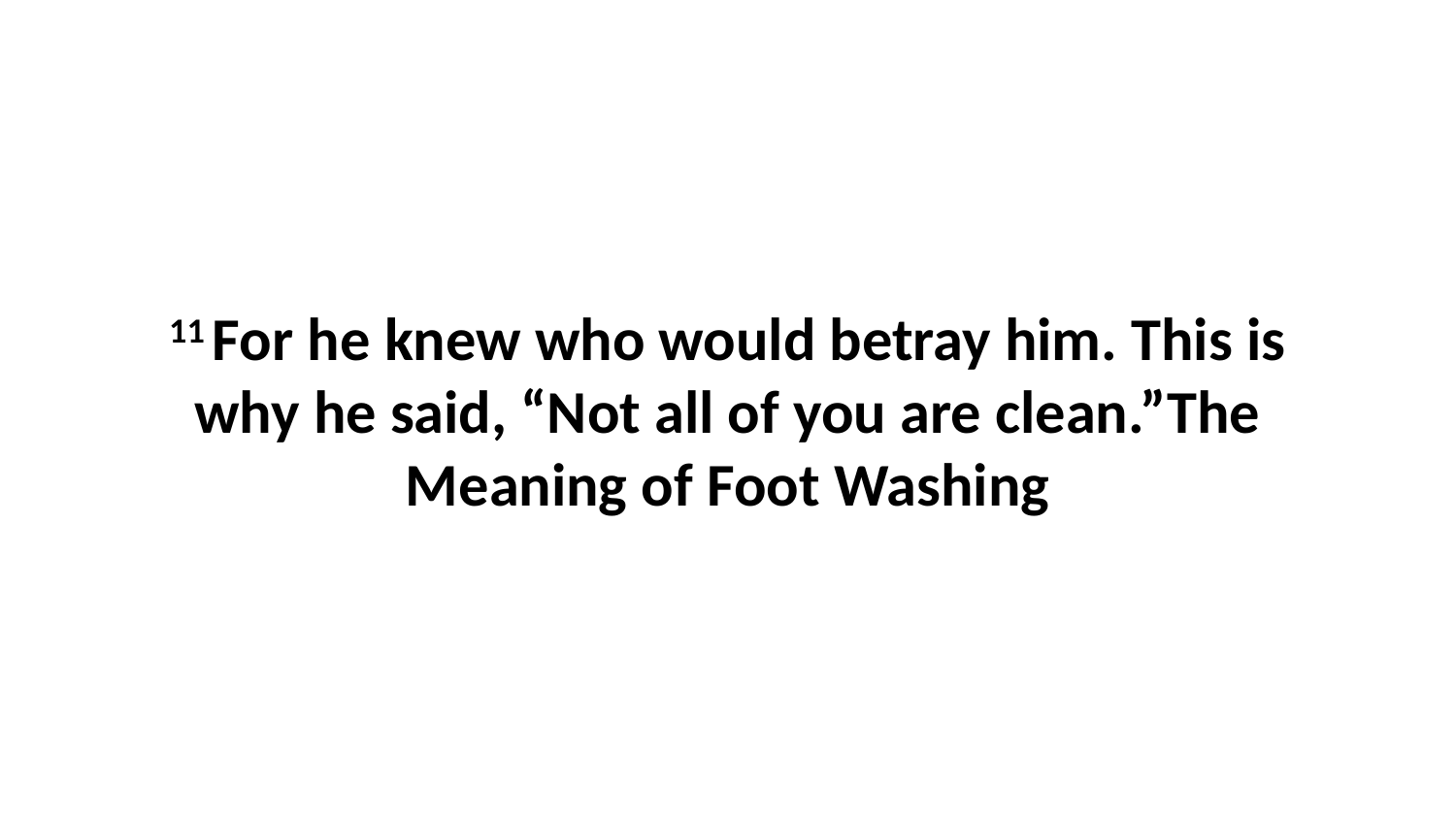

11 For he knew who would betray him. This is why he said, “Not all of you are clean.”The Meaning of Foot Washing